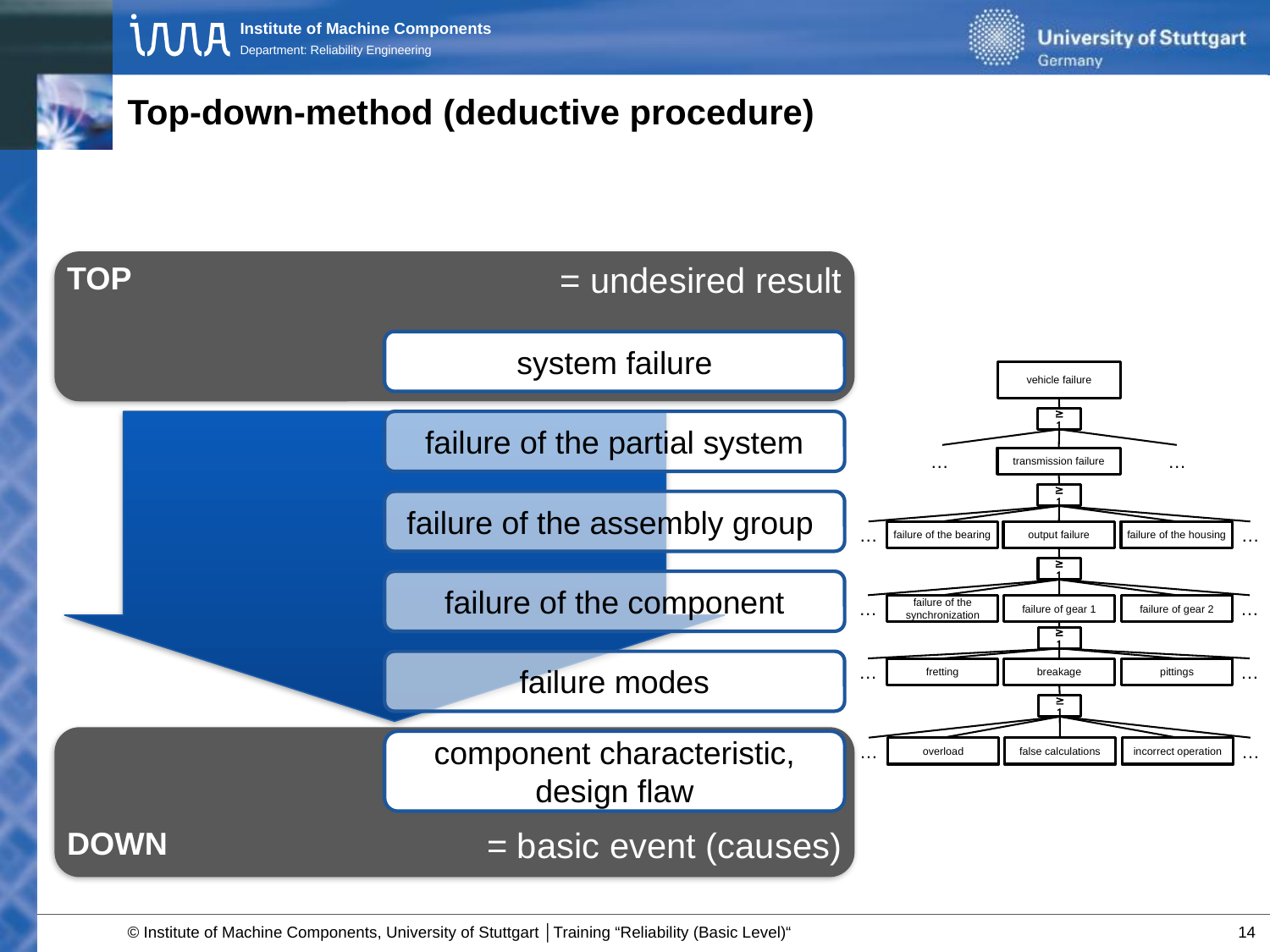

# Top-down-method (deductive procedure)

= undesired result
TOP
system failure
vehicle failure
≥ 1
…
…
transmission failure
≥ 1
…
failure of the bearing
output failure
failure of the housing
…
≥ 1
…
failure of the synchronization
failure of gear 1
failure of gear 2
…
≥ 1
…
fretting
breakage
pittings
…
≥ 1
…
overload
false calculations
incorrect operation
…

failure of the partial system
failure of the assembly group
failure of the component
failure modes

DOWN
= basic event (causes)
component characteristic,
design flaw
14